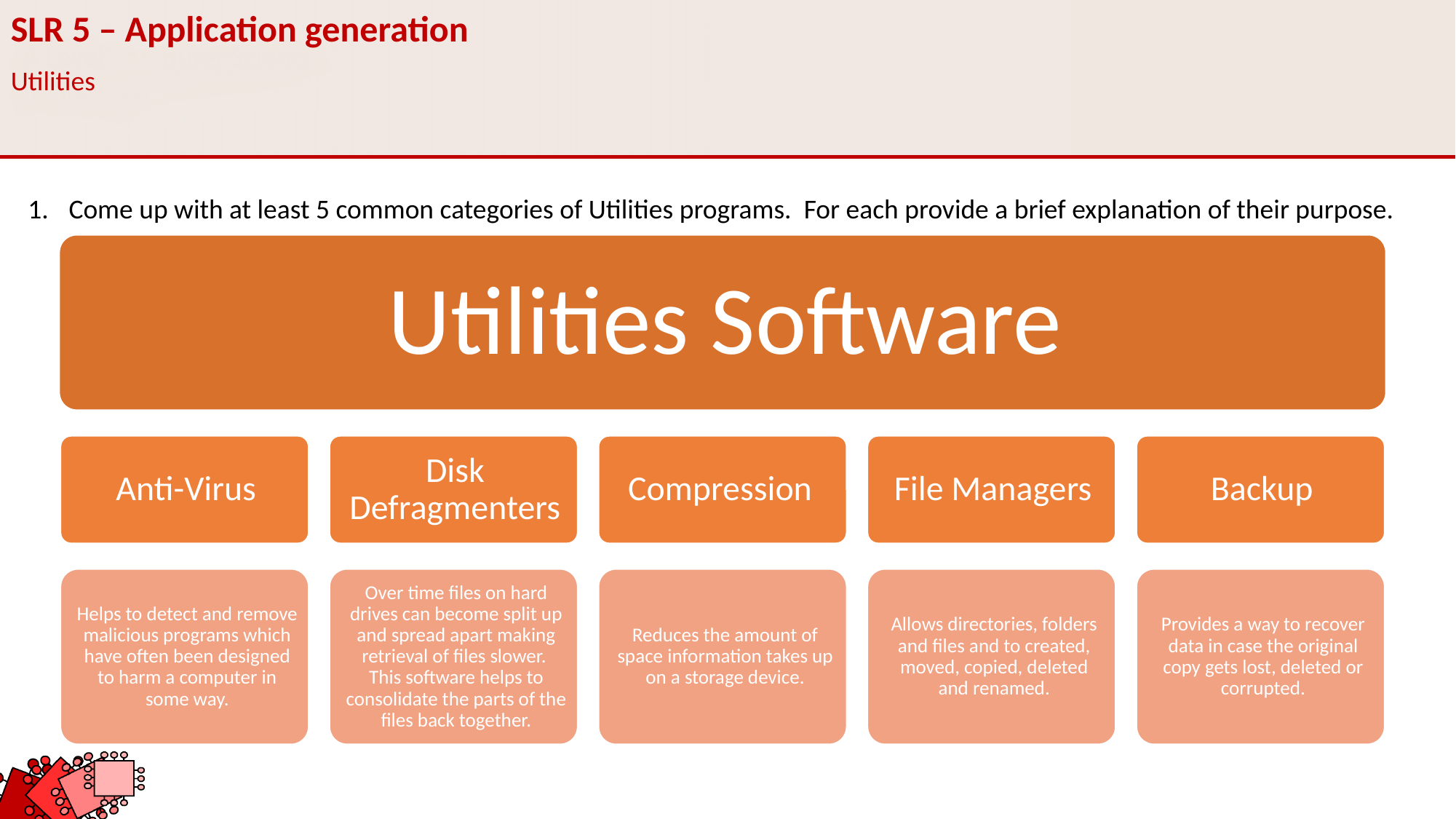

SLR 5 – Application generation
Utilities
Come up with at least 5 common categories of Utilities programs.  For each provide a brief explanation of their purpose.
Utilities Software
Anti-Virus
Helps to detect and remove malicious programs which have often been designed to harm a computer in some way.
Disk Defragmenters
Over time files on hard drives can become split up and spread apart making retrieval of files slower.  This software helps to consolidate the parts of the files back together.
Compression
Reduces the amount of space information takes up on a storage device.
File Managers
Allows directories, folders and files and to created, moved, copied, deleted and renamed.
Backup
Provides a way to recover data in case the original copy gets lost, deleted or corrupted.